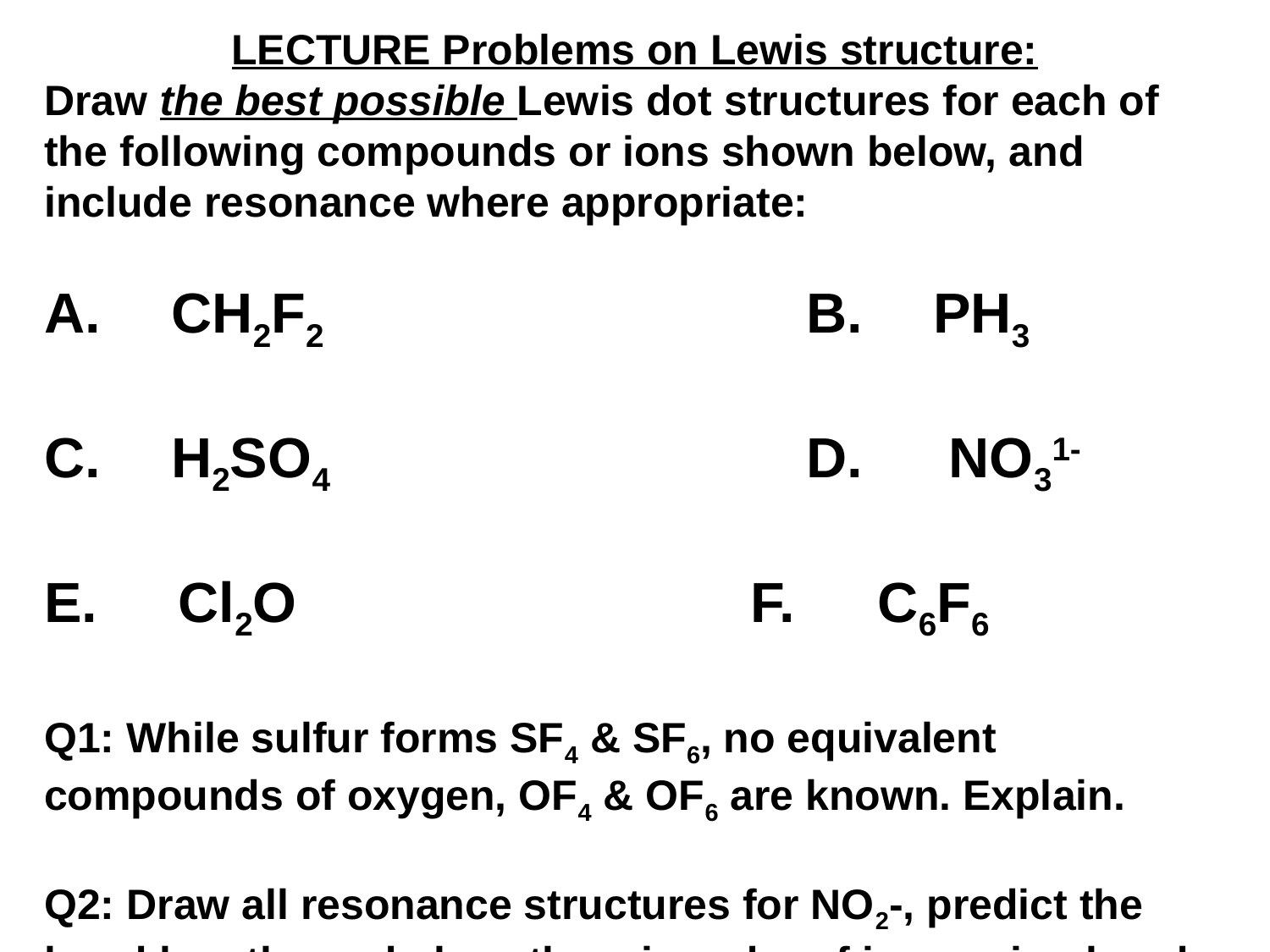

LECTURE Problems on Lewis structure:
Draw the best possible Lewis dot structures for each of the following compounds or ions shown below, and include resonance where appropriate:

A.  	CH2F2				B.	PH3

C.	H2SO4				D.	 NO31-

    Cl2O 				F.	C6F6

Q1: While sulfur forms SF4 & SF6, no equivalent compounds of oxygen, OF4 & OF6 are known. Explain.

Q2: Draw all resonance structures for NO2-, predict the bond lengths and place them in order of increasing bond length.